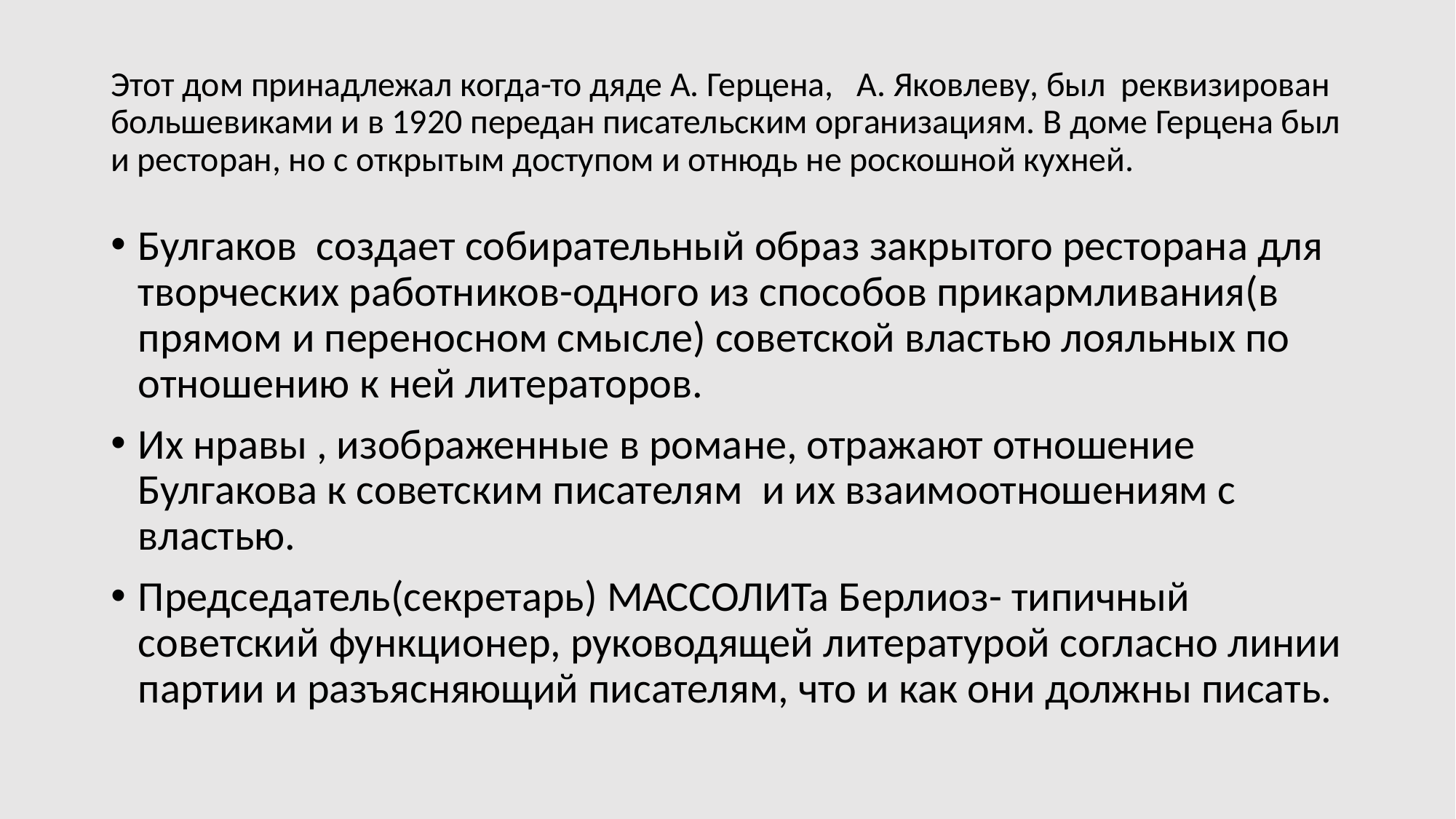

# Этот дом принадлежал когда-то дяде А. Герцена,   А. Яковлеву, был  реквизирован большевиками и в 1920 передан писательским организациям. В доме Герцена был и ресторан, но с открытым доступом и отнюдь не роскошной кухней.
Булгаков  создает собирательный образ закрытого ресторана для творческих работников-одного из способов прикармливания(в прямом и переносном смысле) советской властью лояльных по отношению к ней литераторов.
Их нравы , изображенные в романе, отражают отношение  Булгакова к советским писателям  и их взаимоотношениям с властью.
Председатель(секретарь) МАССОЛИТа Берлиоз- типичный советский функционер, руководящей литературой согласно линии партии и разъясняющий писателям, что и как они должны писать.